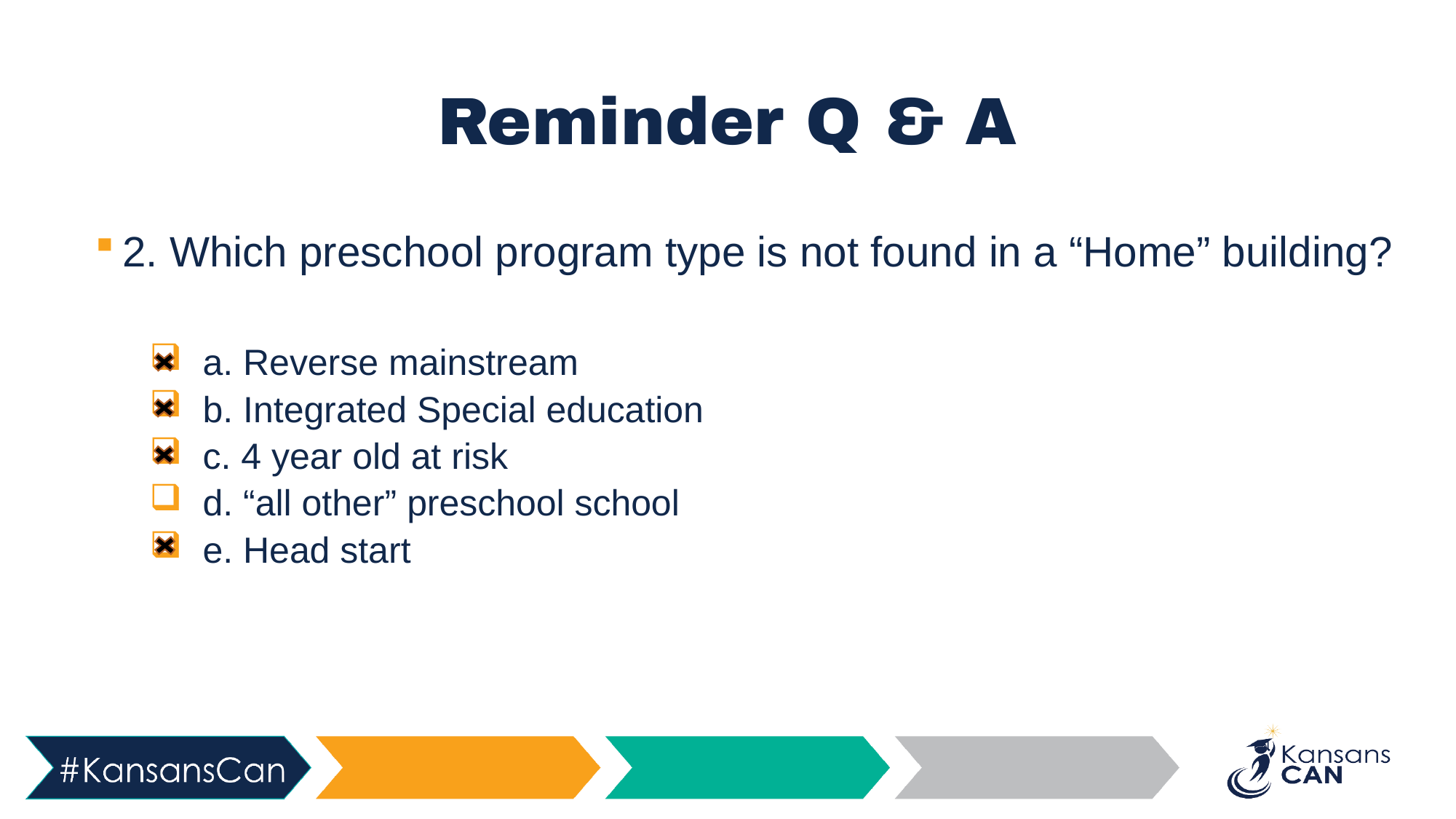

# Reminder Q & A
2. Which preschool program type is not found in a “Home” building?

  a. Reverse mainstream
  b. Integrated Special education
  c. 4 year old at risk
  d. “all other” preschool school
  e. Head start